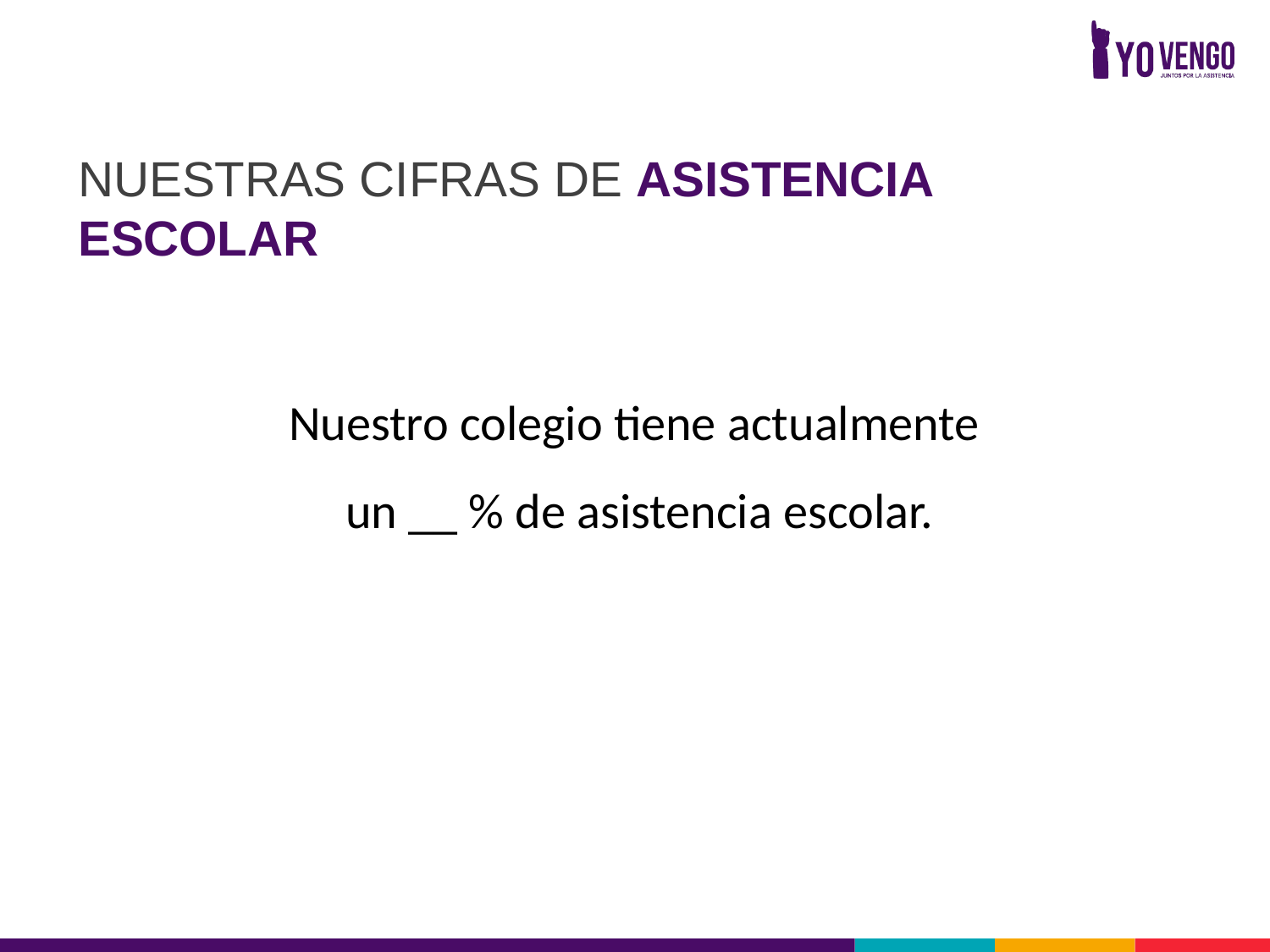

NUESTRAS CIFRAS DE ASISTENCIA ESCOLAR

Nuestro colegio tiene actualmente
un __ % de asistencia escolar.